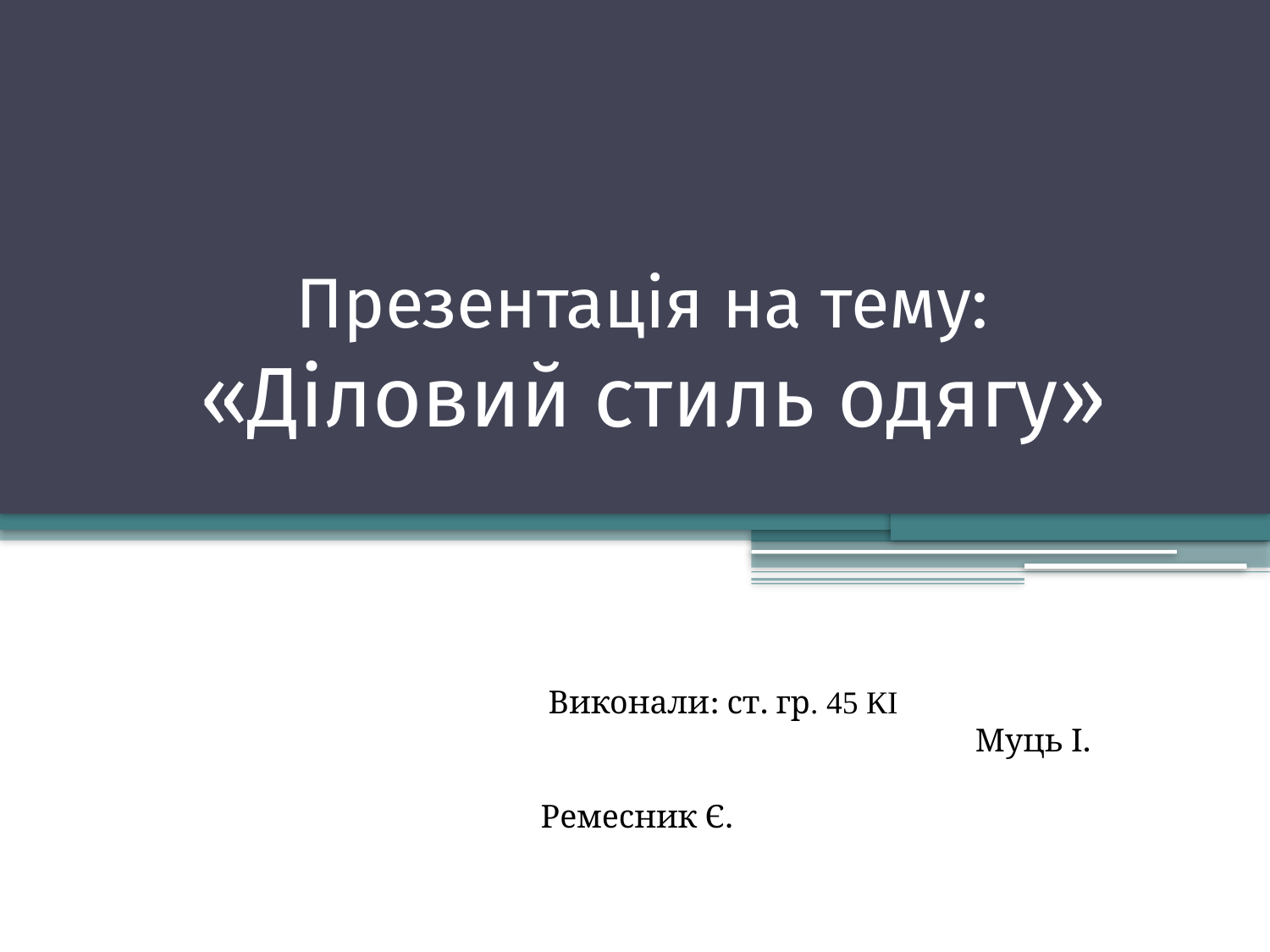

# Презентація на тему: «Діловий стиль одягу»
 Виконали: ст. гр. 45 КІ                                                                                                Муць І.                                                                                         Ремесник Є.